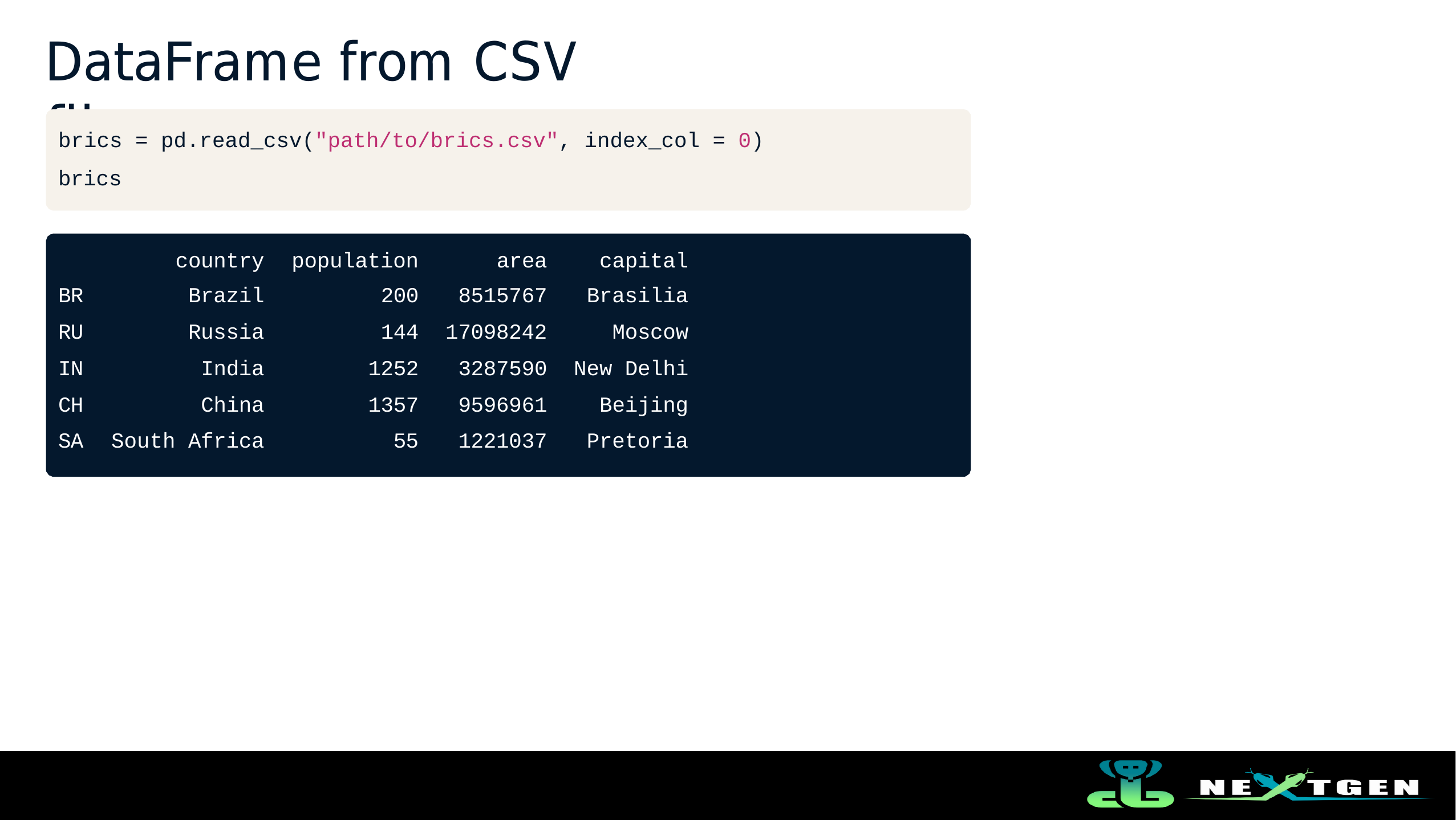

# DataFrame from CSV file

brics = pd.read_csv("path/to/brics.csv", index_col = 0) brics

|  | country | population | area | capital |
| --- | --- | --- | --- | --- |
| BR | Brazil | 200 | 8515767 | Brasilia |
| RU | Russia | 144 | 17098242 | Moscow |
| IN | India | 1252 | 3287590 | New Delhi |
| CH | China | 1357 | 9596961 | Beijing |
| SA | South Africa | 55 | 1221037 | Pretoria |